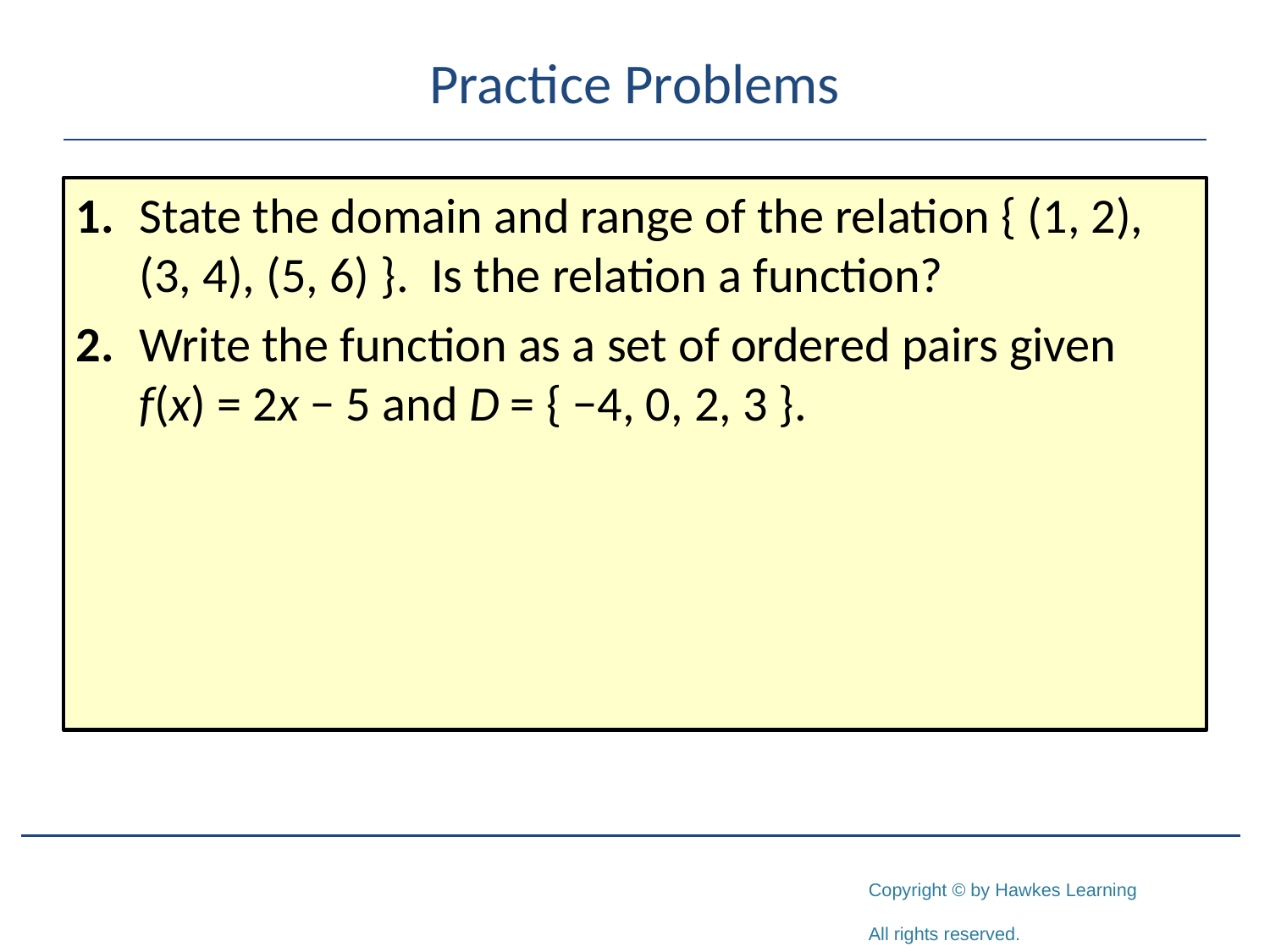

# Practice Problems
1.	State the domain and range of the relation { (1, 2), (3, 4), (5, 6) }.  Is the relation a function?
2.	Write the function as a set of ordered pairs given f(x) = 2x − 5 and D = { −4, 0, 2, 3 }.